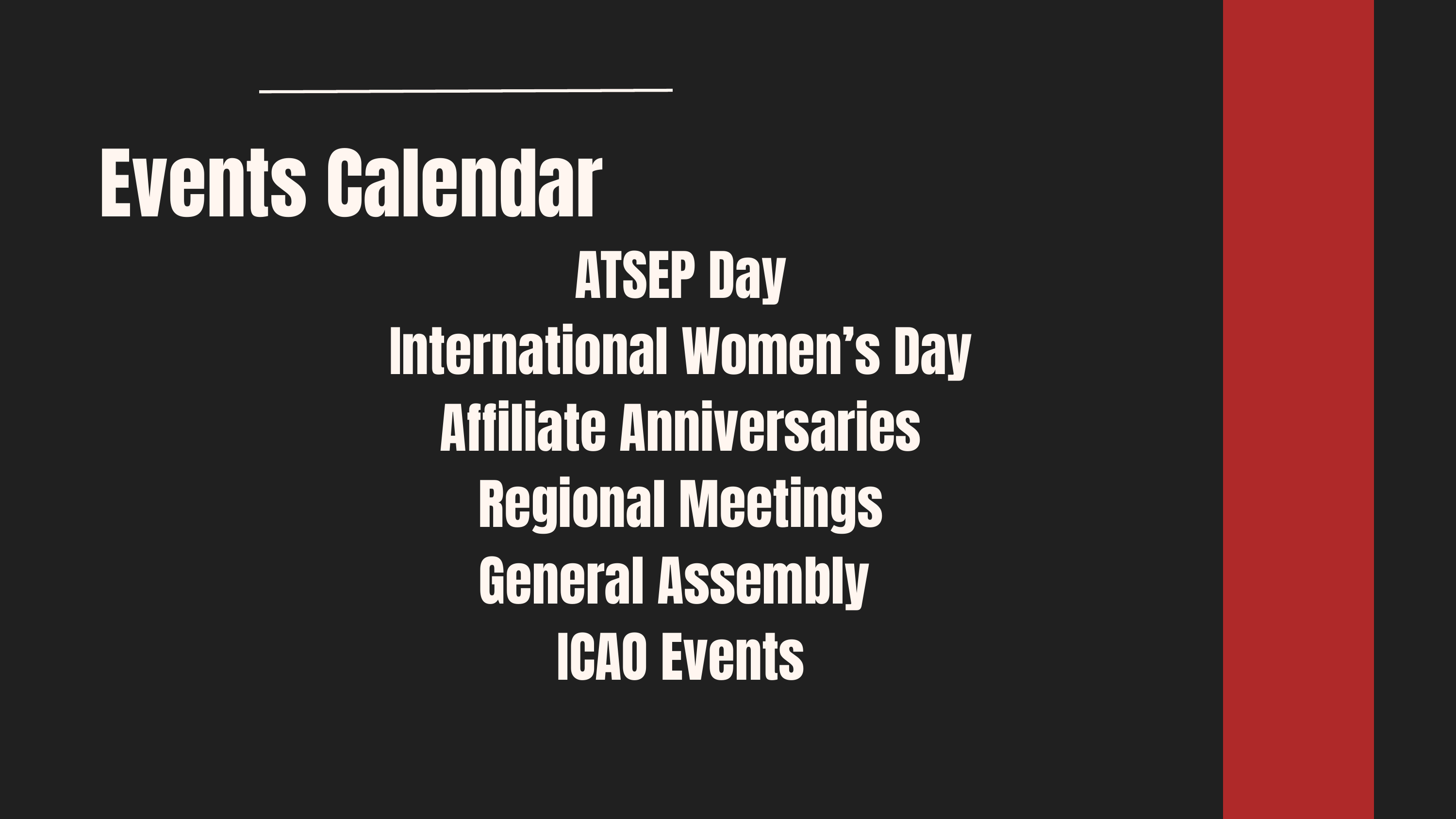

Events Calendar
ATSEP Day
International Women’s Day
Affiliate Anniversaries
Regional Meetings
General Assembly
ICAO Events